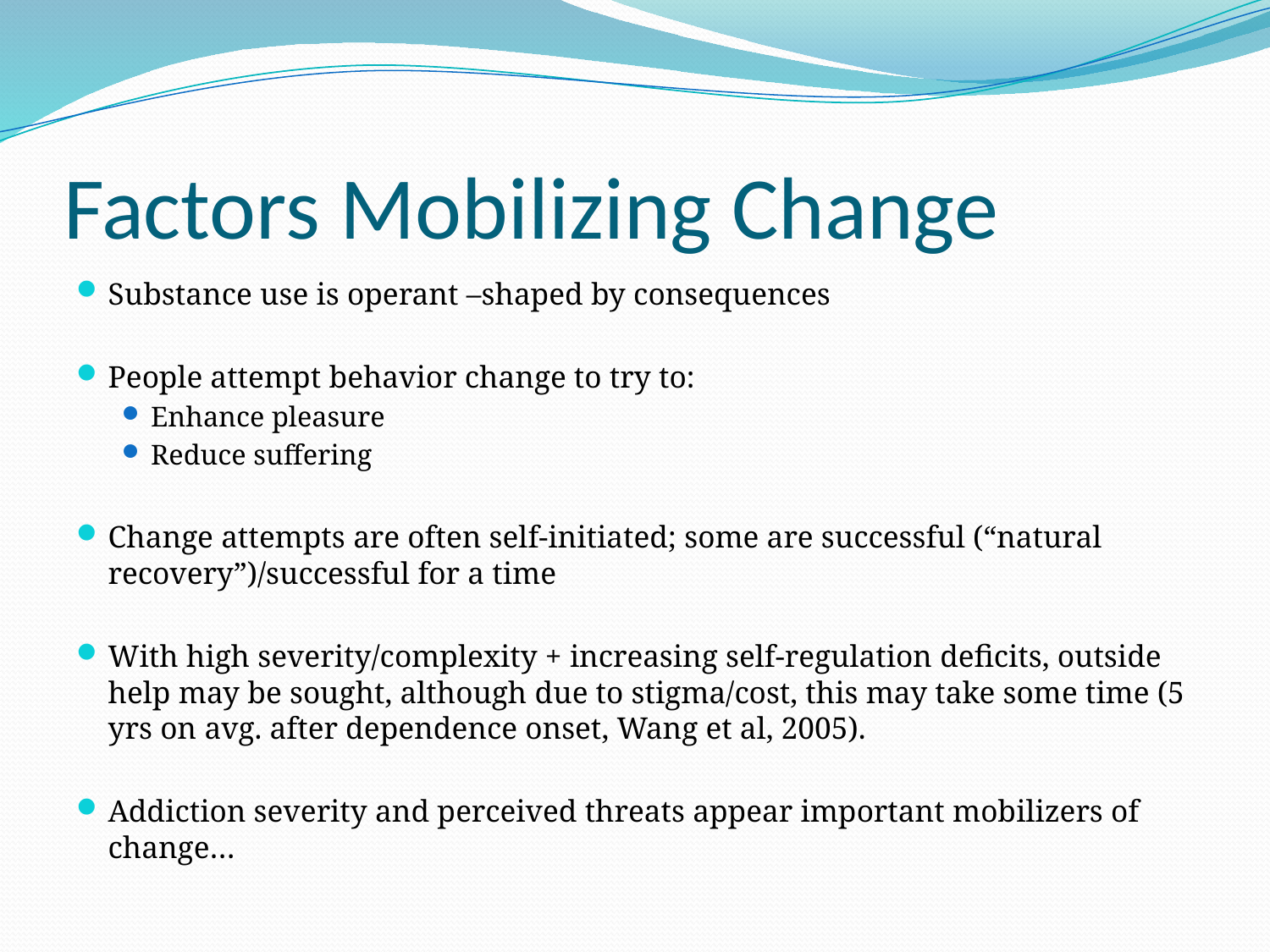

# Factors Mobilizing Change
Substance use is operant –shaped by consequences

People attempt behavior change to try to:
Enhance pleasure
Reduce suffering

Change attempts are often self-initiated; some are successful (“natural recovery”)/successful for a time

With high severity/complexity + increasing self-regulation deficits, outside help may be sought, although due to stigma/cost, this may take some time (5 yrs on avg. after dependence onset, Wang et al, 2005).

Addiction severity and perceived threats appear important mobilizers of change…